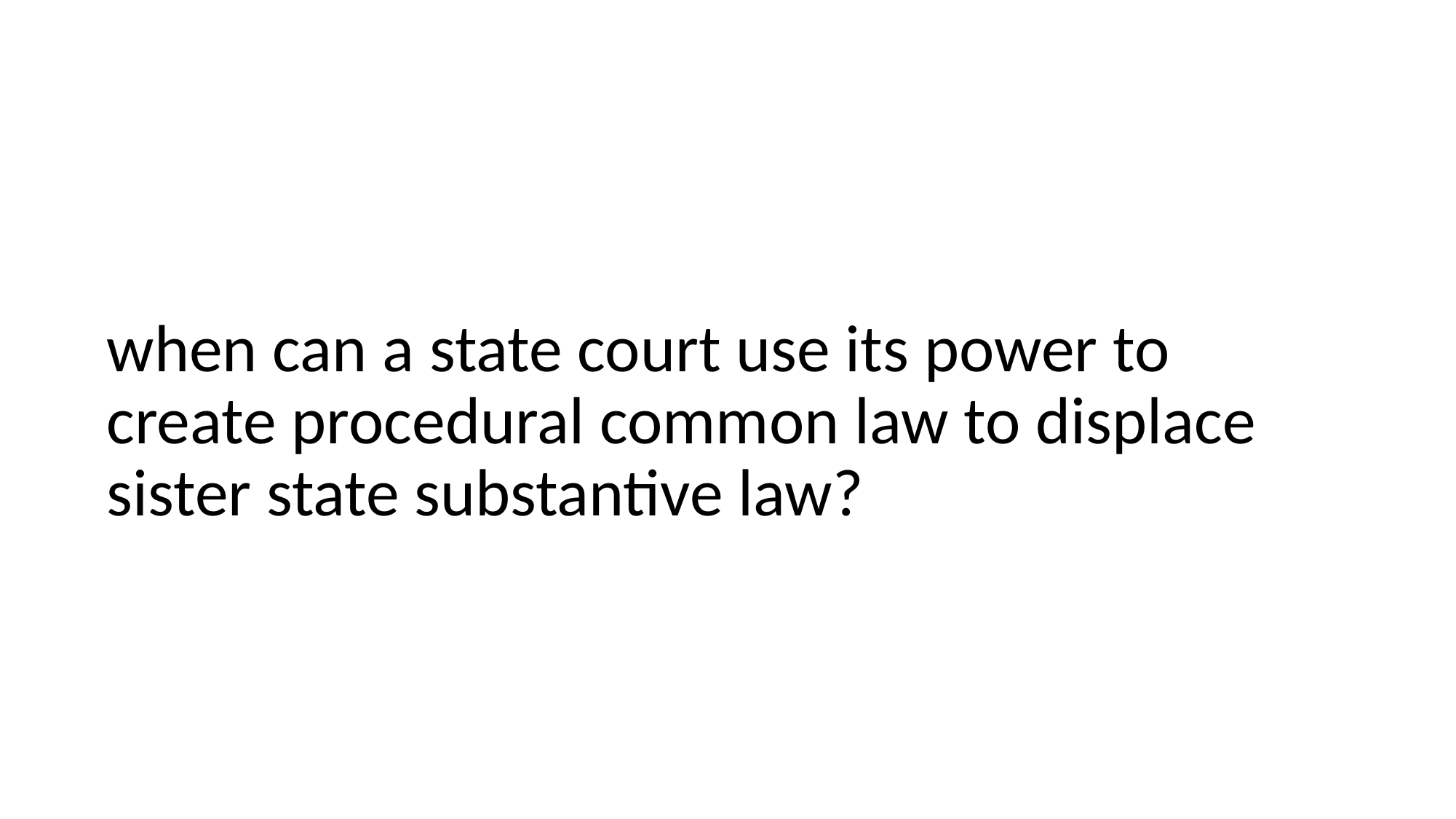

# when can a state court use its power to create procedural common law to displace sister state substantive law?